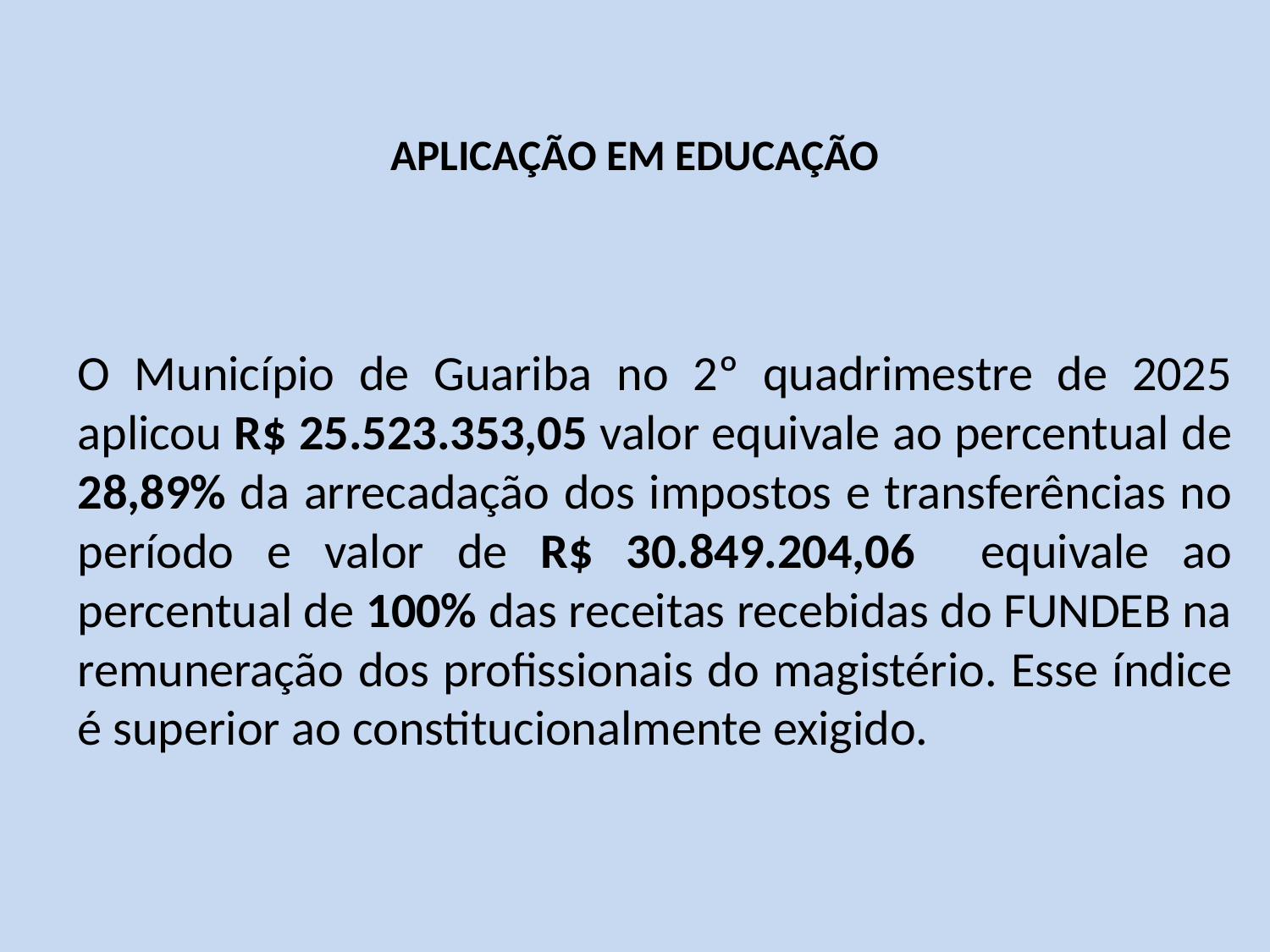

# APLICAÇÃO EM EDUCAÇÃO

O Município de Guariba no 2º quadrimestre de 2025 aplicou R$ 25.523.353,05 valor equivale ao percentual de 28,89% da arrecadação dos impostos e transferências no período e valor de R$ 30.849.204,06  equivale ao percentual de 100% das receitas recebidas do FUNDEB na remuneração dos profissionais do magistério. Esse índice é superior ao constitucionalmente exigido.